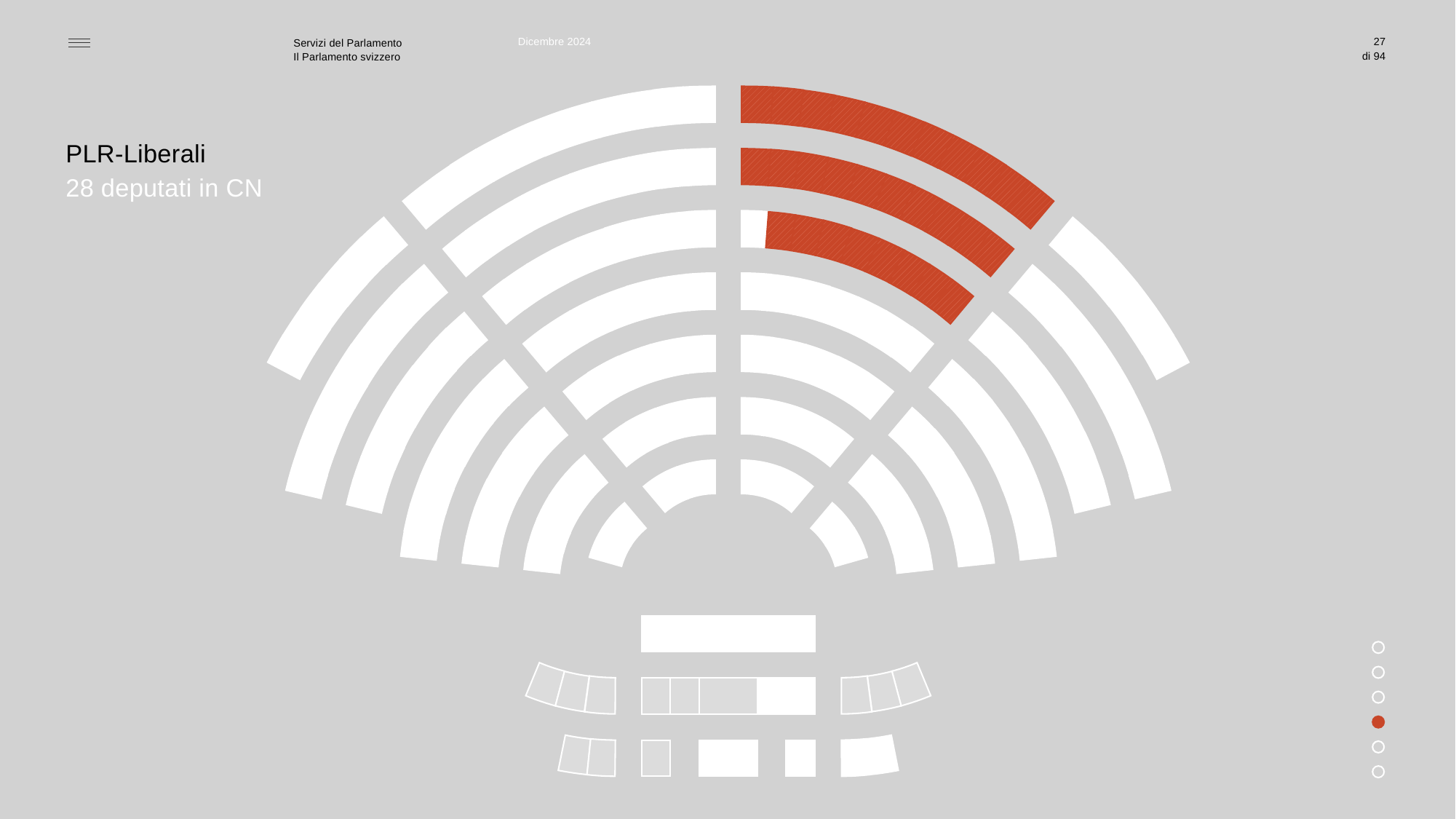

Dicembre 2024
27

PLR-Liberali
28 deputati in CN